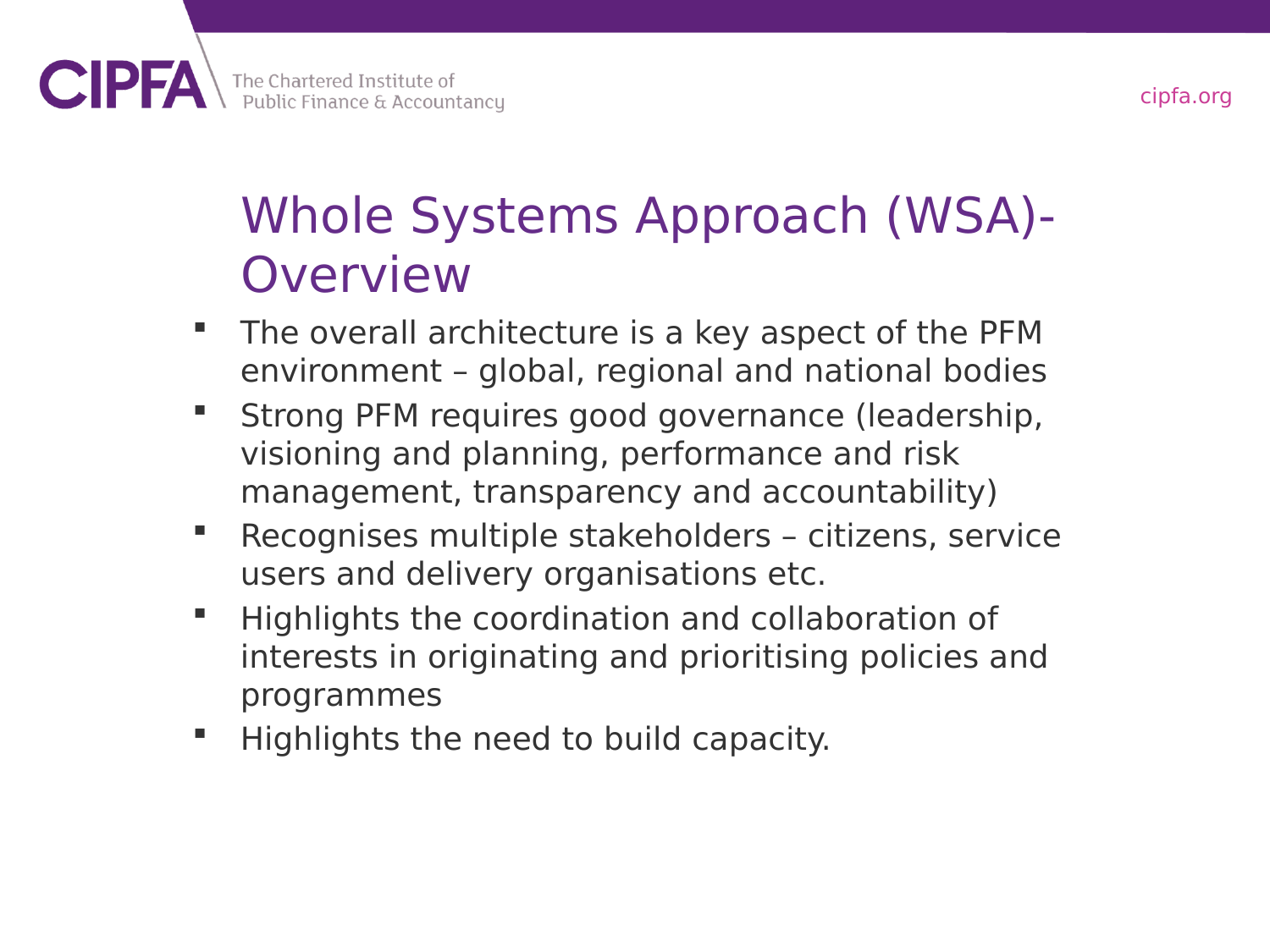

# Whole Systems Approach (WSA)-  Overview
The overall architecture is a key aspect of the PFM environment – global, regional and national bodies
Strong PFM requires good governance (leadership, visioning and planning, performance and risk management, transparency and accountability)
Recognises multiple stakeholders – citizens, service users and delivery organisations etc.
Highlights the coordination and collaboration of interests in originating and prioritising policies and programmes
Highlights the need to build capacity.